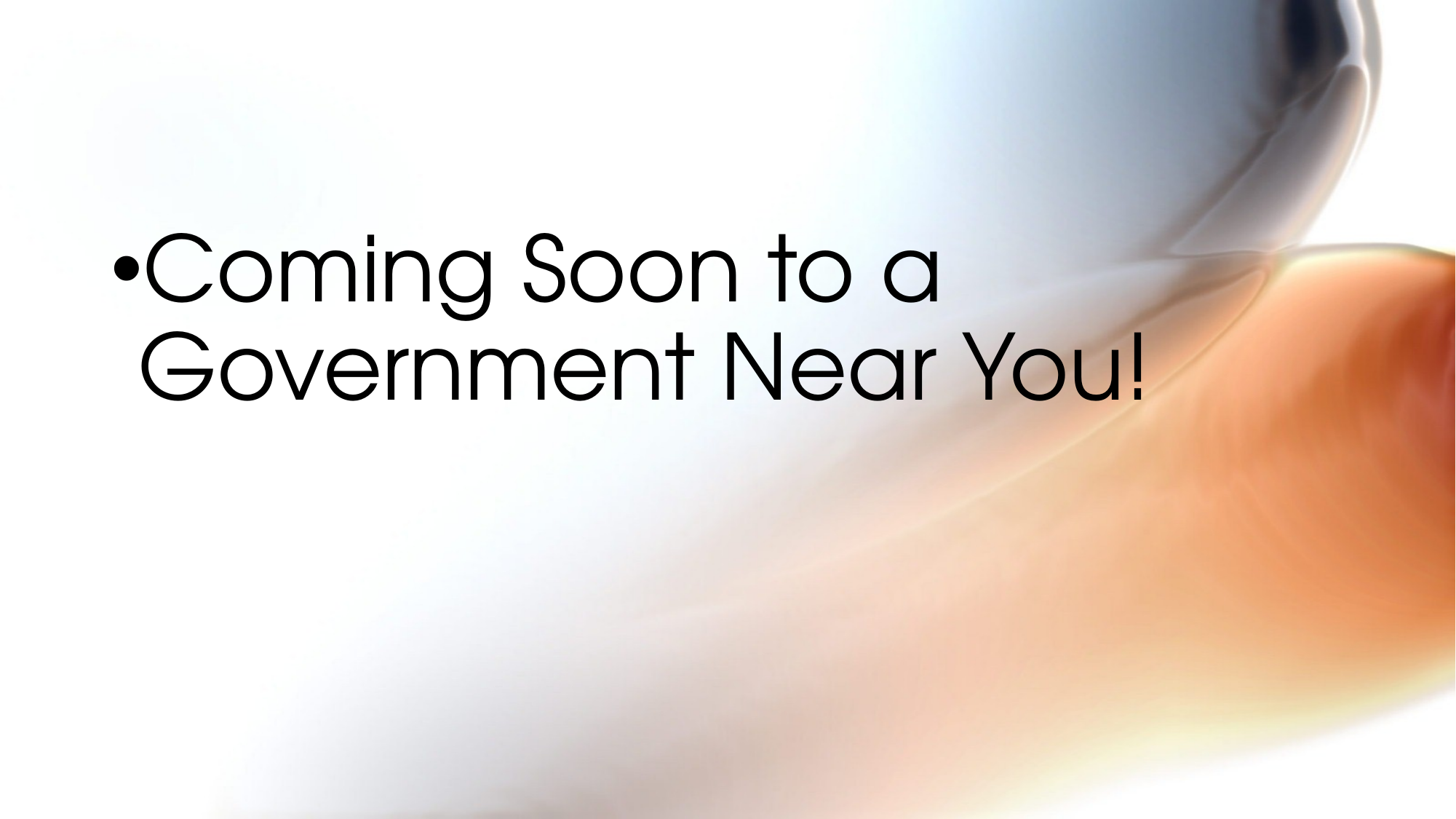

#
Coming Soon to a Government Near You!